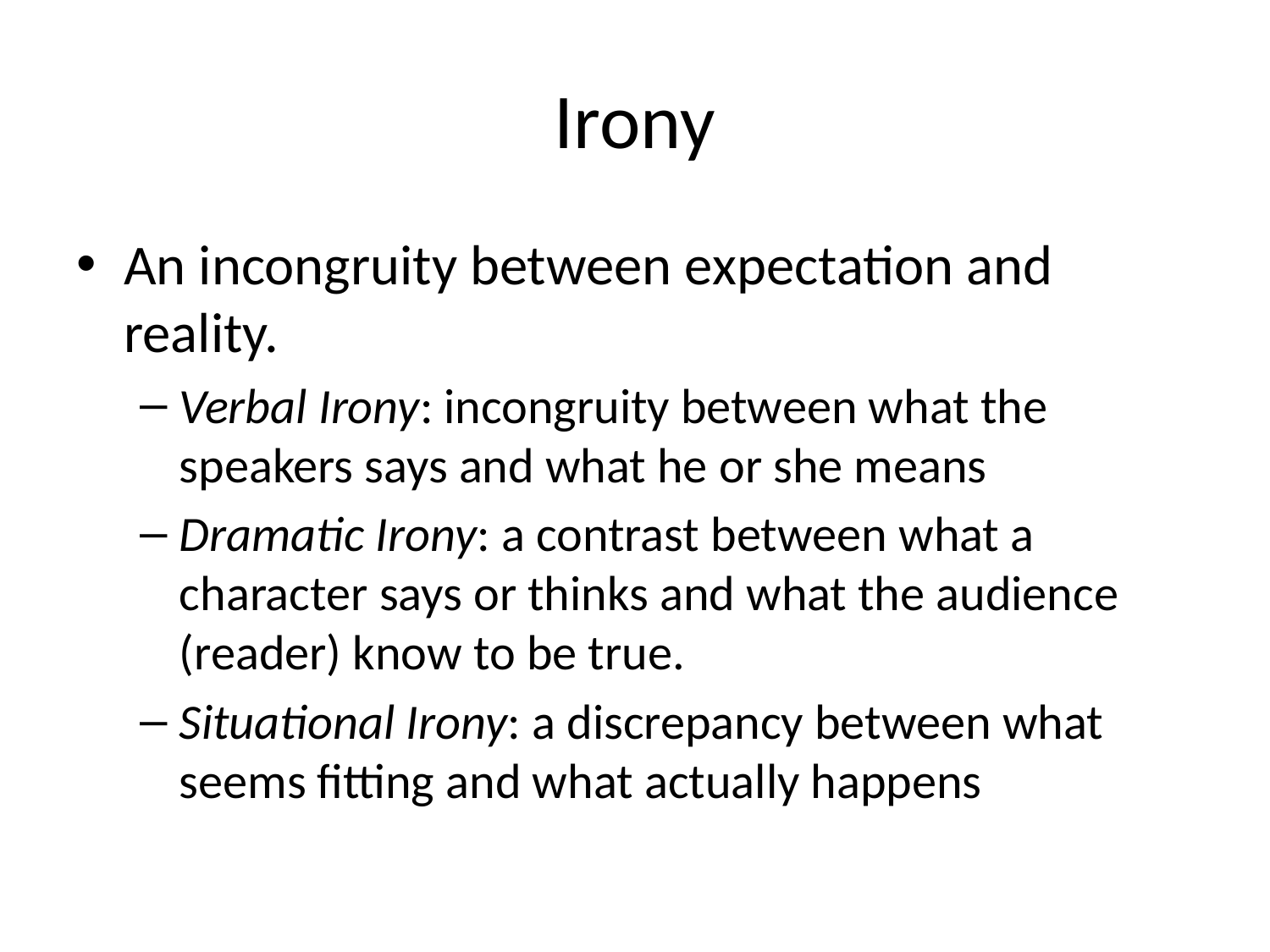

# Irony
An incongruity between expectation and reality.
Verbal Irony: incongruity between what the speakers says and what he or she means
Dramatic Irony: a contrast between what a character says or thinks and what the audience (reader) know to be true.
Situational Irony: a discrepancy between what seems fitting and what actually happens